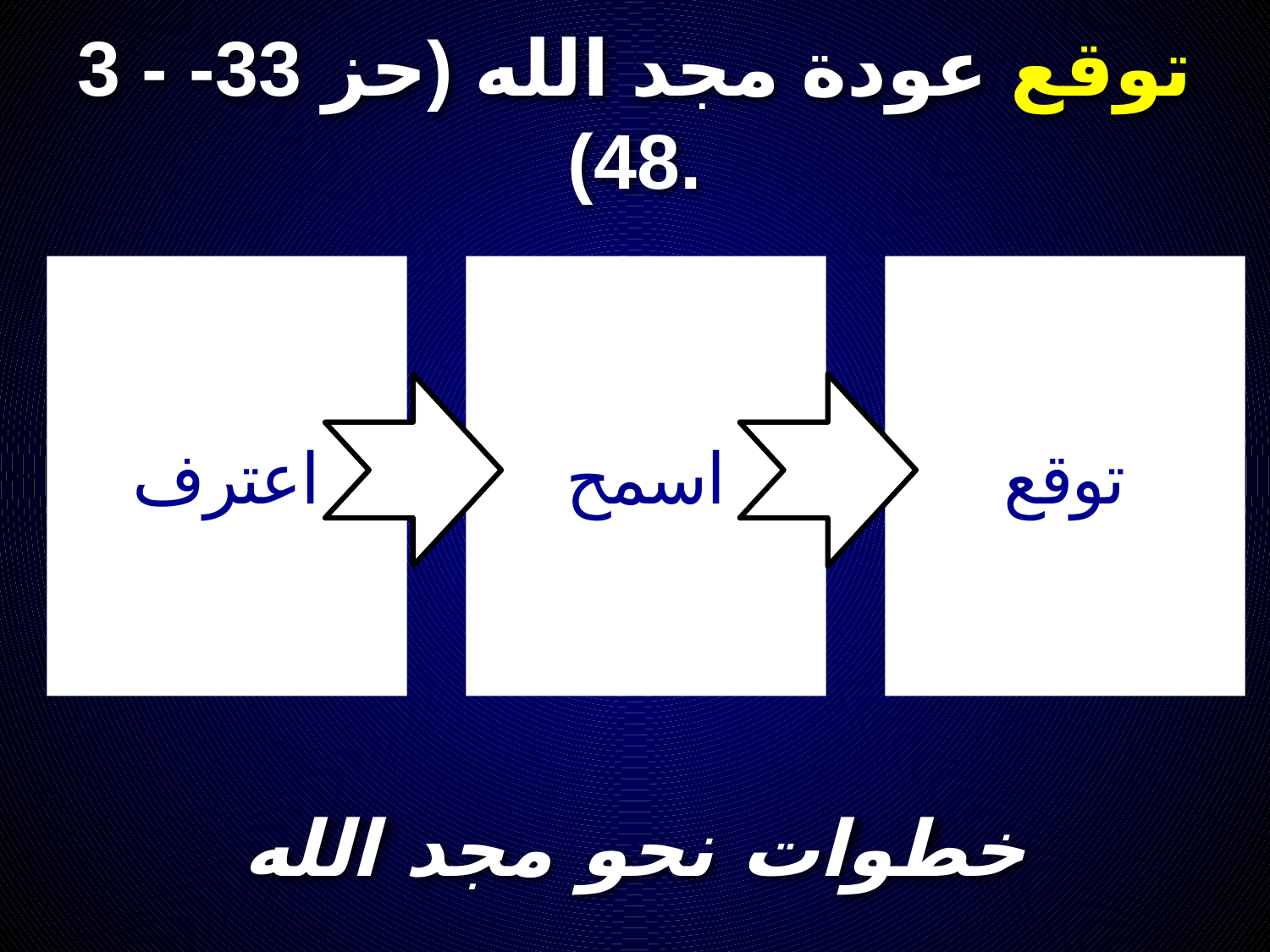

3 - توقع عودة مجد الله (حز 33-48).
اعترف
اسمح
توقع

# خطوات نحو مجد الله